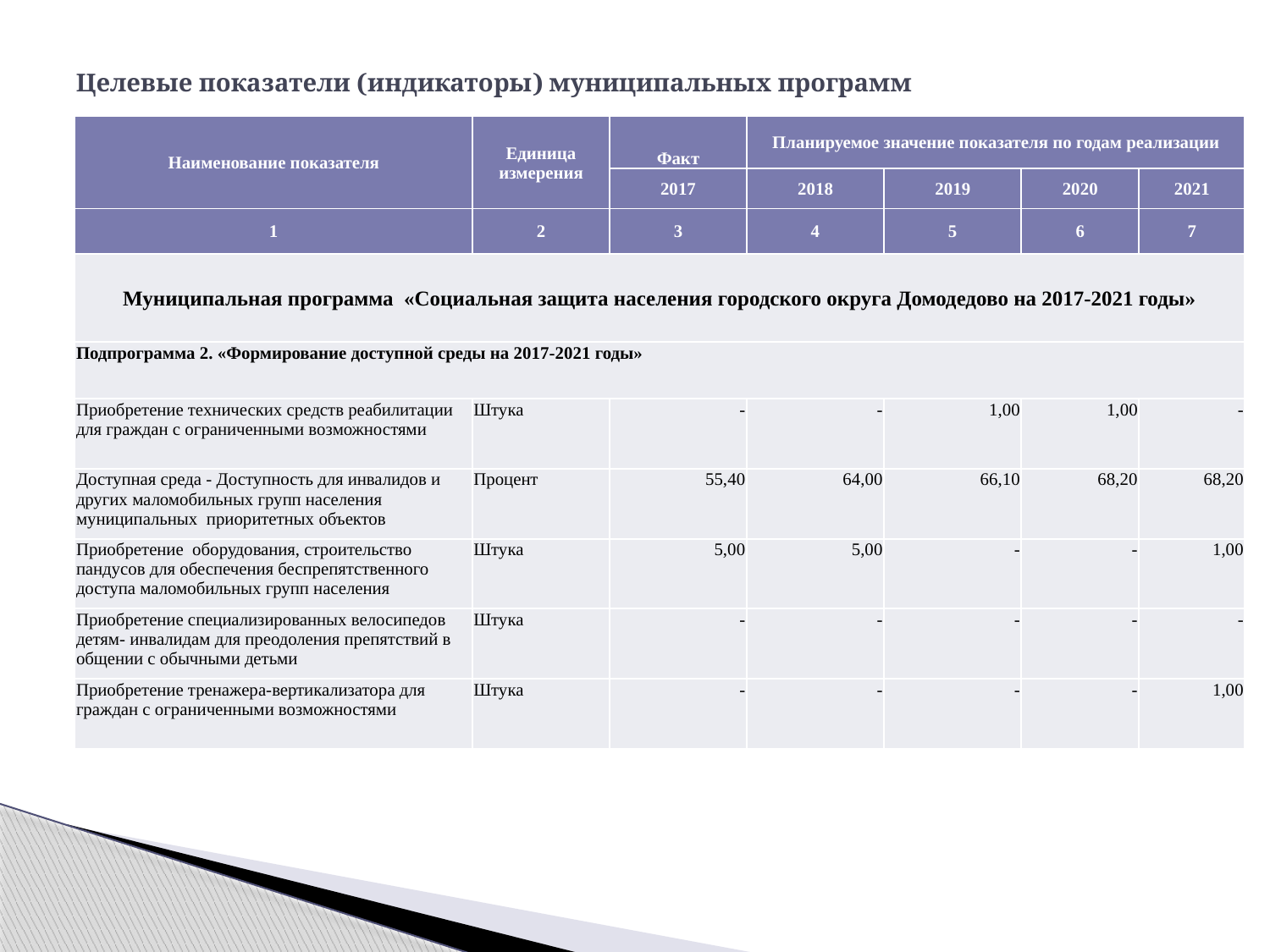

# Целевые показатели (индикаторы) муниципальных программ
| Наименование показателя | Единица измерения | Факт | Планируемое значение показателя по годам реализации |  |  |  |
| --- | --- | --- | --- | --- | --- | --- |
|  |  | 2017 | 2018 | 2019 | 2020 | 2021 |
| 1 | 2 | 3 | 4 | 5 | 6 | 7 |
| Муниципальная программа «Социальная защита населения городского округа Домодедово на 2017-2021 годы» |  |  |  |  |  |  |
| Подпрограмма 2. «Формирование доступной среды на 2017-2021 годы» |  |  |  |  |  |  |
| Приобретение технических средств реабилитации для граждан с ограниченными возможностями | Штука | - | - | 1,00 | 1,00 | - |
| Доступная среда - Доступность для инвалидов и других маломобильных групп населения муниципальных приоритетных объектов | Процент | 55,40 | 64,00 | 66,10 | 68,20 | 68,20 |
| Приобретение оборудования, строительство пандусов для обеспечения беспрепятственного доступа маломобильных групп населения | Штука | 5,00 | 5,00 | - | - | 1,00 |
| Приобретение специализированных велосипедов детям- инвалидам для преодоления препятствий в общении с обычными детьми | Штука | - | - | - | - | - |
| Приобретение тренажера-вертикализатора для граждан с ограниченными возможностями | Штука | - | - | - | - | 1,00 |